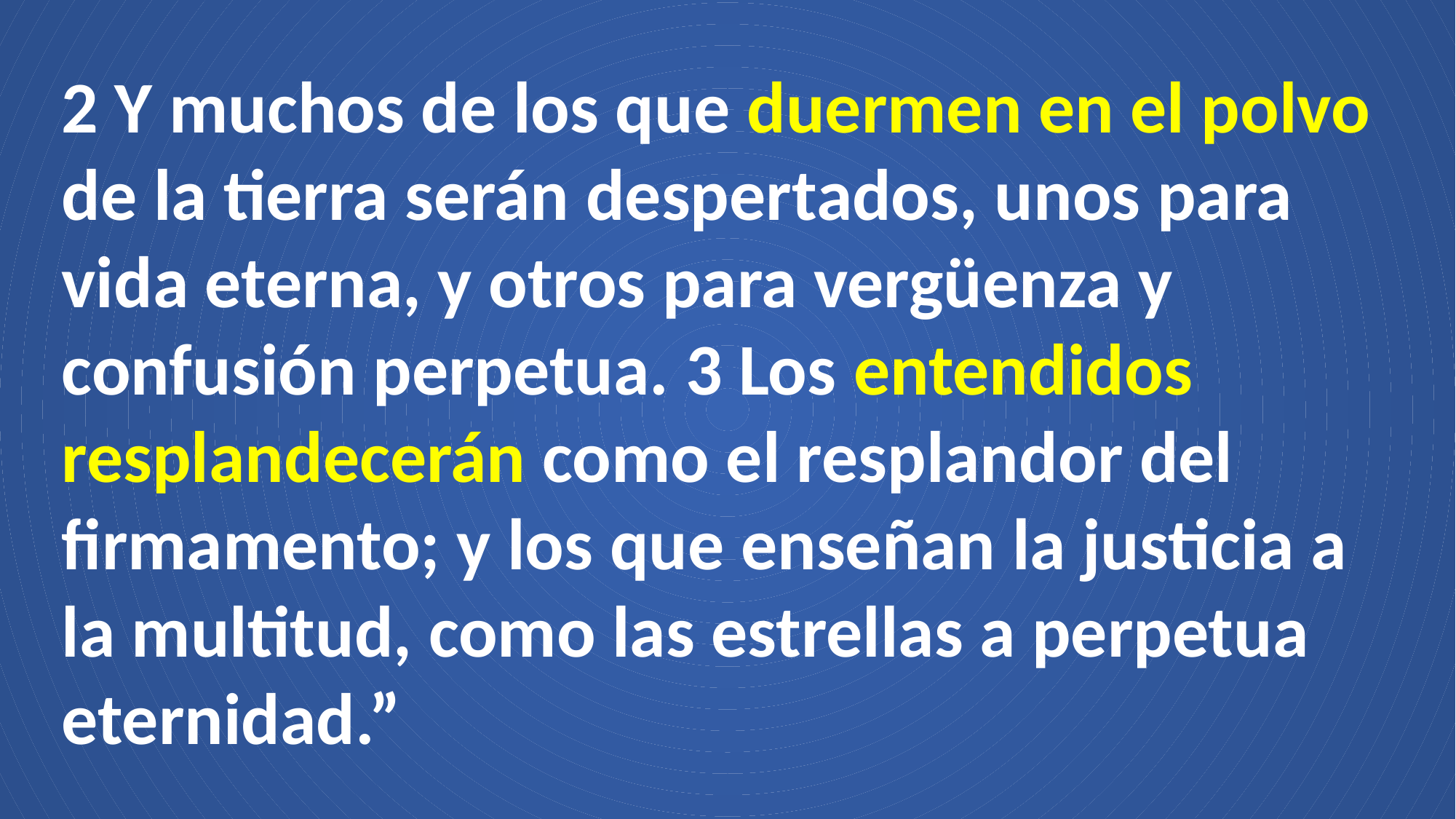

2 Y muchos de los que duermen en el polvo de la tierra serán despertados, unos para vida eterna, y otros para vergüenza y confusión perpetua. 3 Los entendidos resplandecerán como el resplandor del firmamento; y los que enseñan la justicia a la multitud, como las estrellas a perpetua eternidad.”